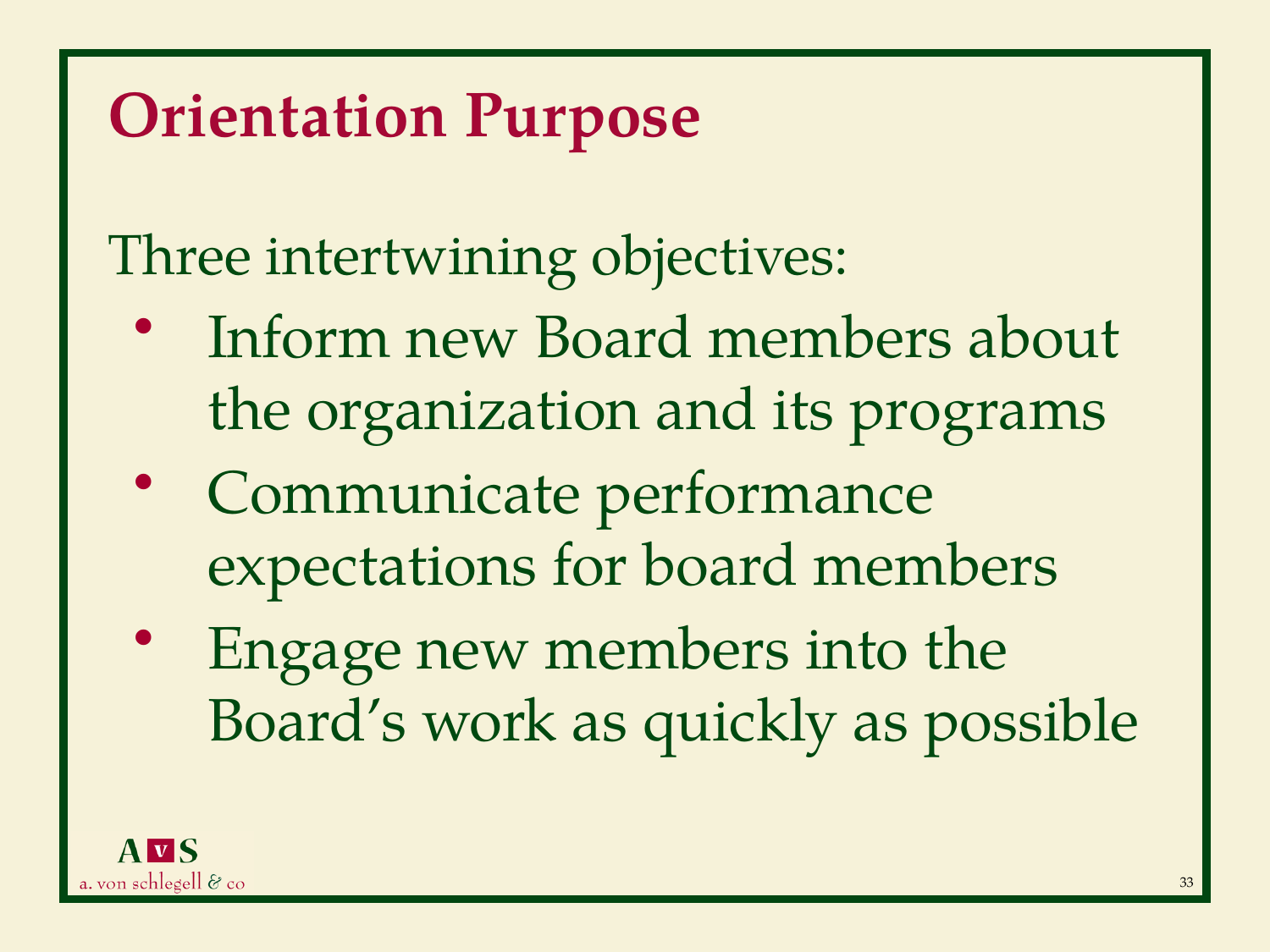

# Orientation Purpose
Three intertwining objectives:
Inform new Board members about the organization and its programs
Communicate performance expectations for board members
Engage new members into the Board’s work as quickly as possible

33